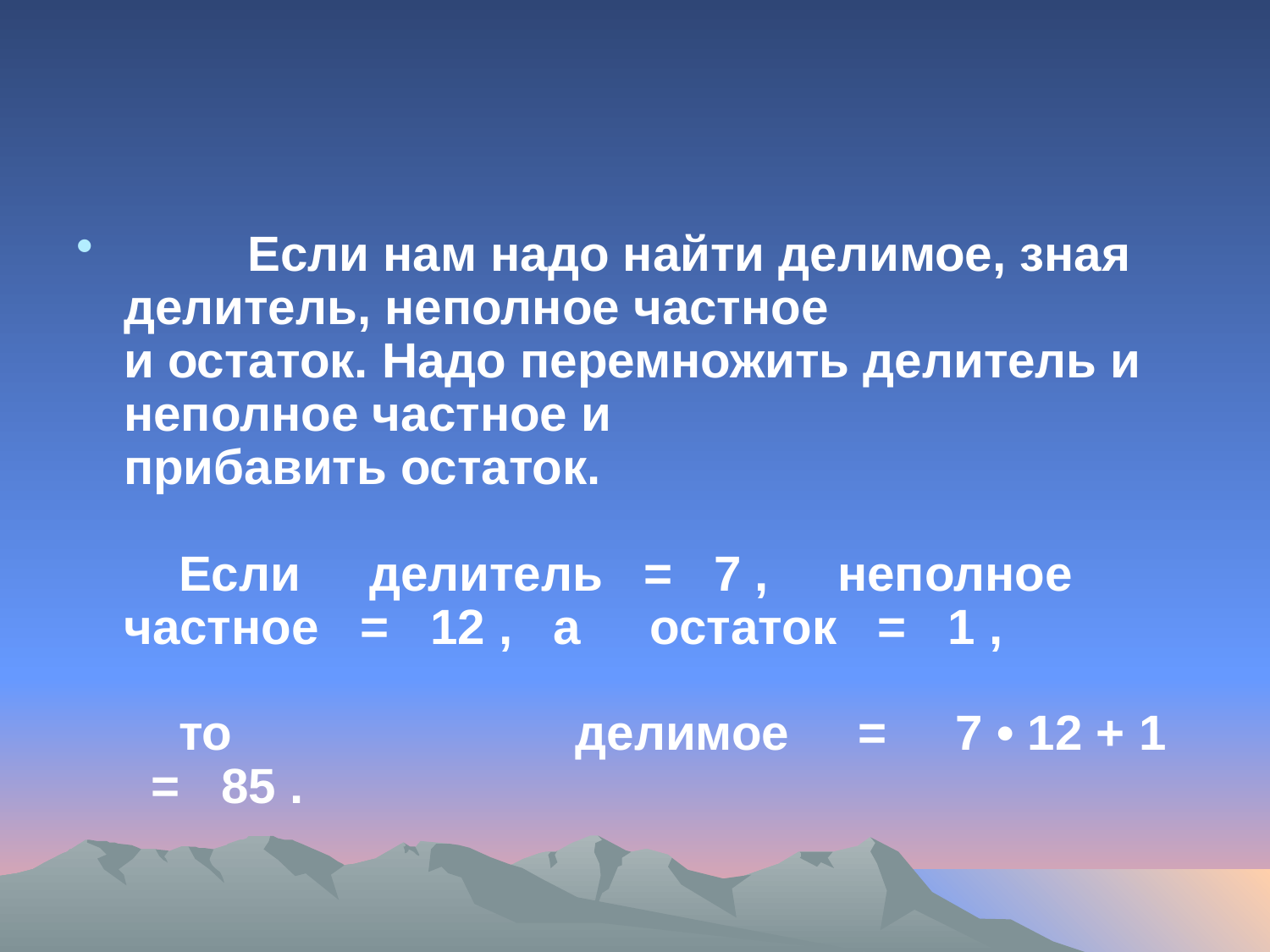

#
         Если нам надо найти делимое, зная делитель, неполное частное  
и остаток. Надо перемножить делитель и неполное частное и  
прибавить остаток.    
    Если     делитель   =   7 ,     неполное частное   =   12 ,   а     остаток   =   1 ,  
    то                         делимое     =     7 • 12 + 1   =   85 .